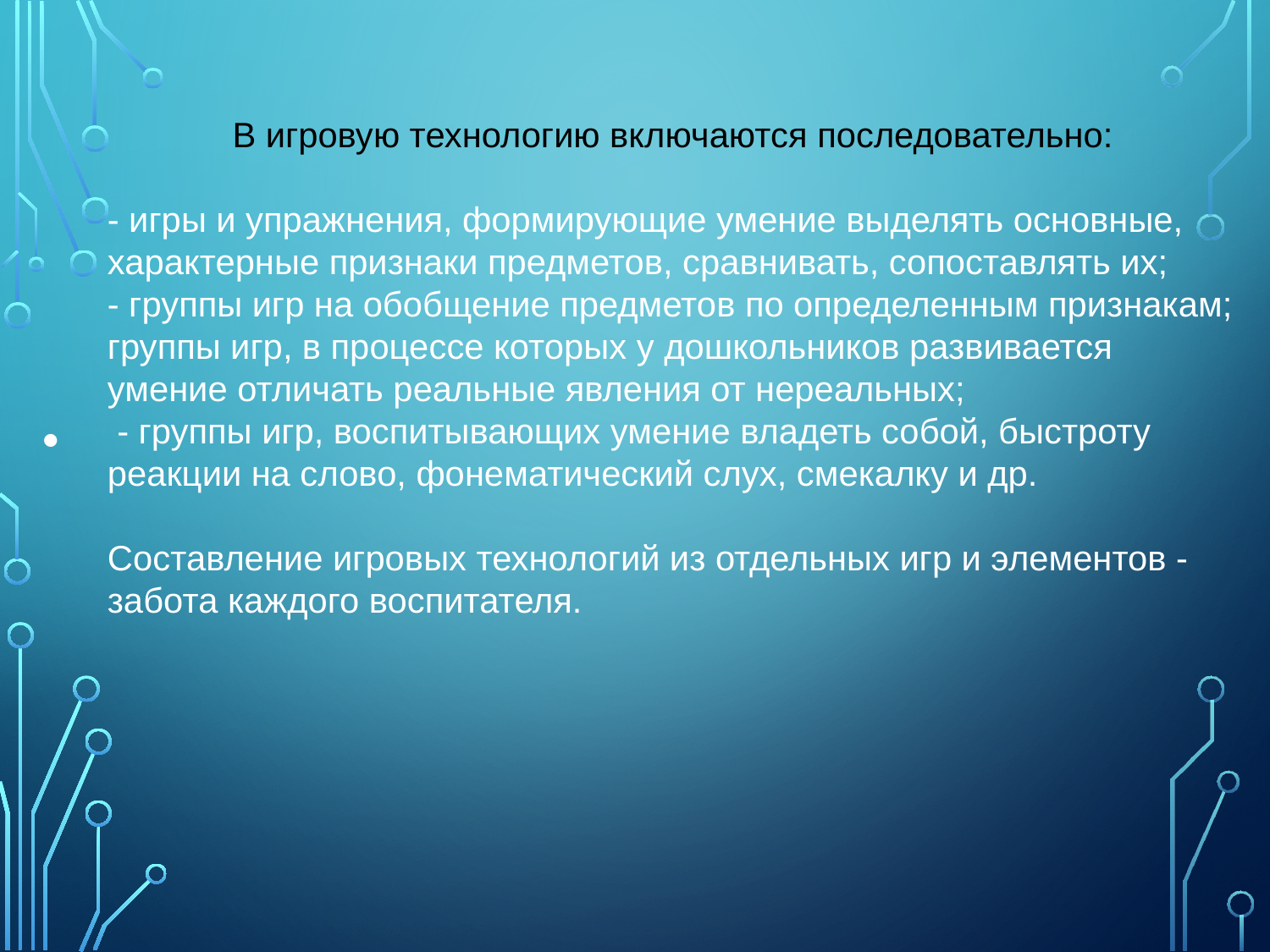

В игровую технологию включаются последовательно:

- игры и упражнения, формирующие умение выделять основные, характерные признаки предметов, сравнивать, сопоставлять их;
- группы игр на обобщение предметов по определенным признакам;
группы игр, в процессе которых у дошкольников развивается умение отличать реальные явления от нереальных;
 - группы игр, воспитывающих умение владеть собой, быстроту реакции на слово, фонематический слух, смекалку и др.

Составление игровых технологий из отдельных игр и элементов - забота каждого воспитателя.